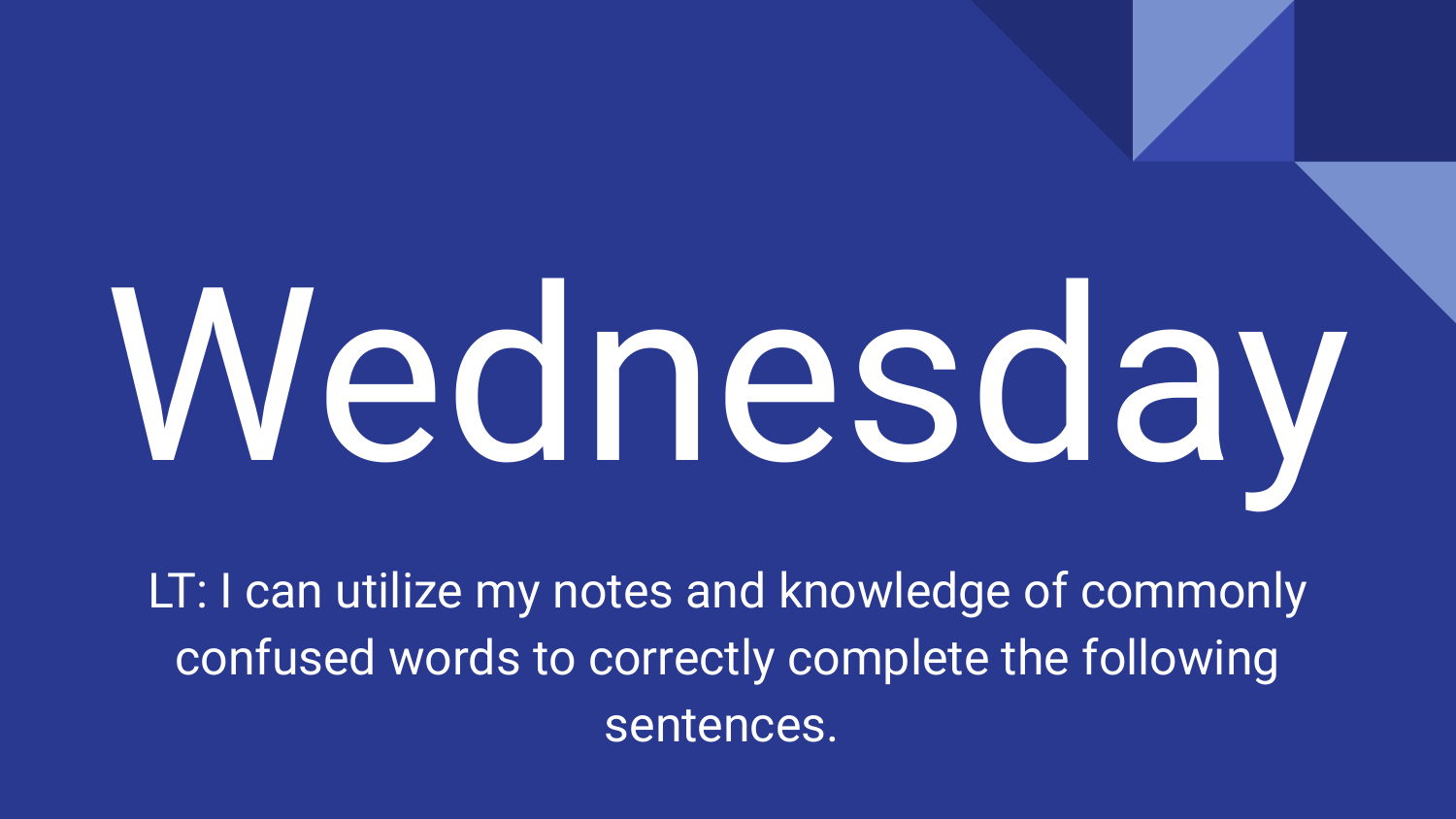

# Wednesday
LT: I can utilize my notes and knowledge of commonly confused words to correctly complete the following sentences.